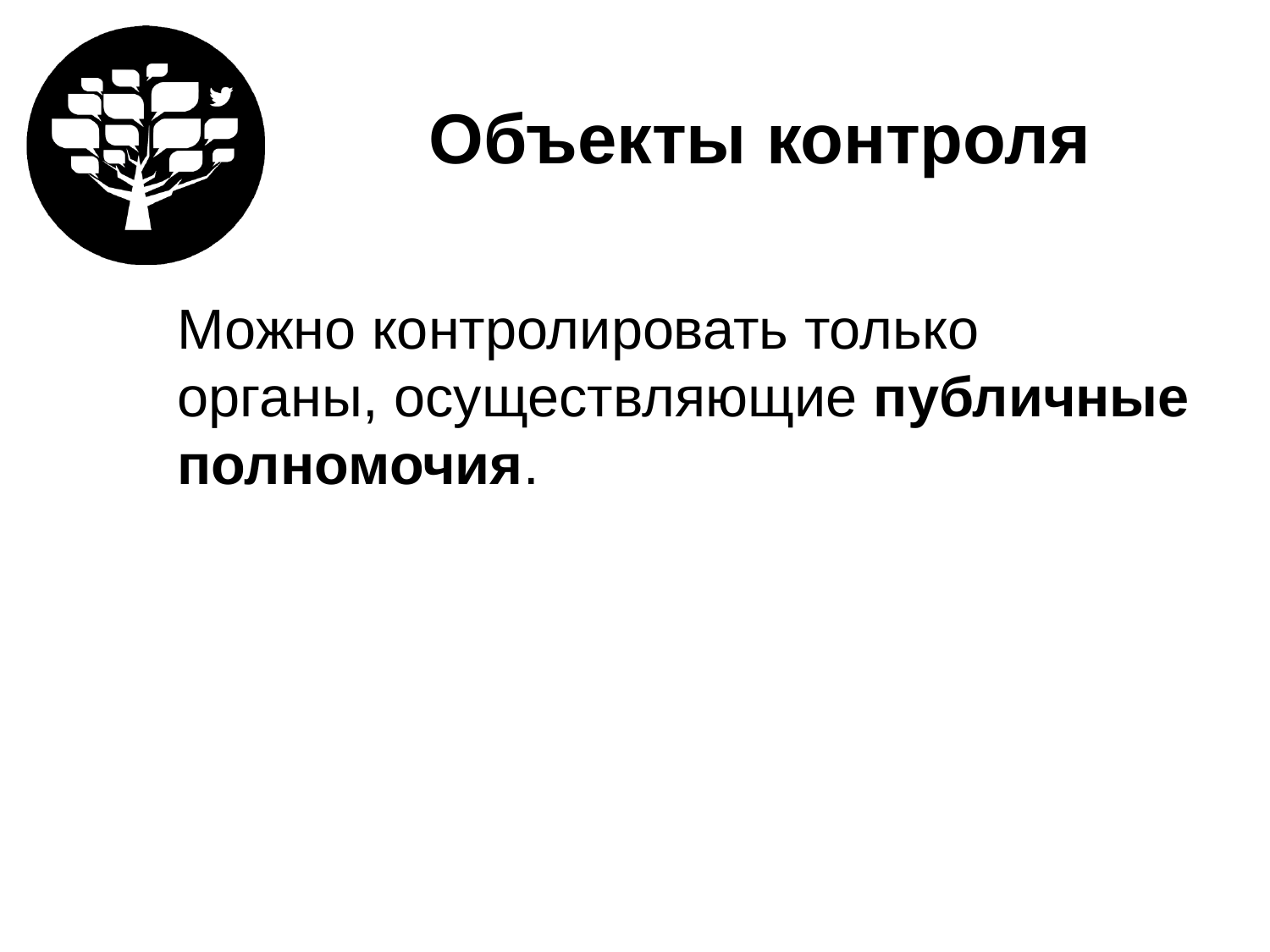

# Объекты контроля
Можно контролировать только органы, осуществляющие публичные полномочия.